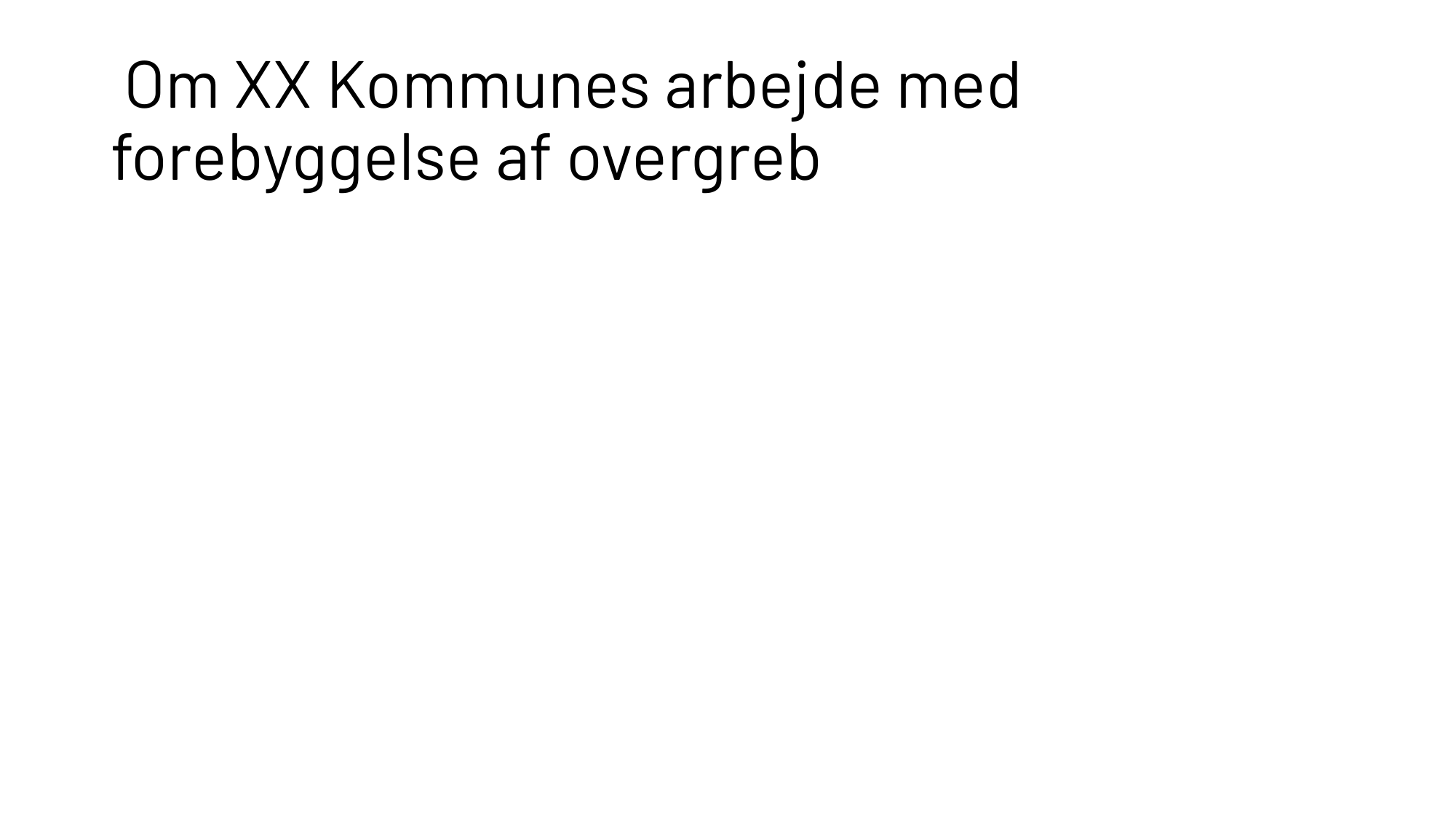

# Om XX Kommunes arbejde med forebyggelse af overgreb